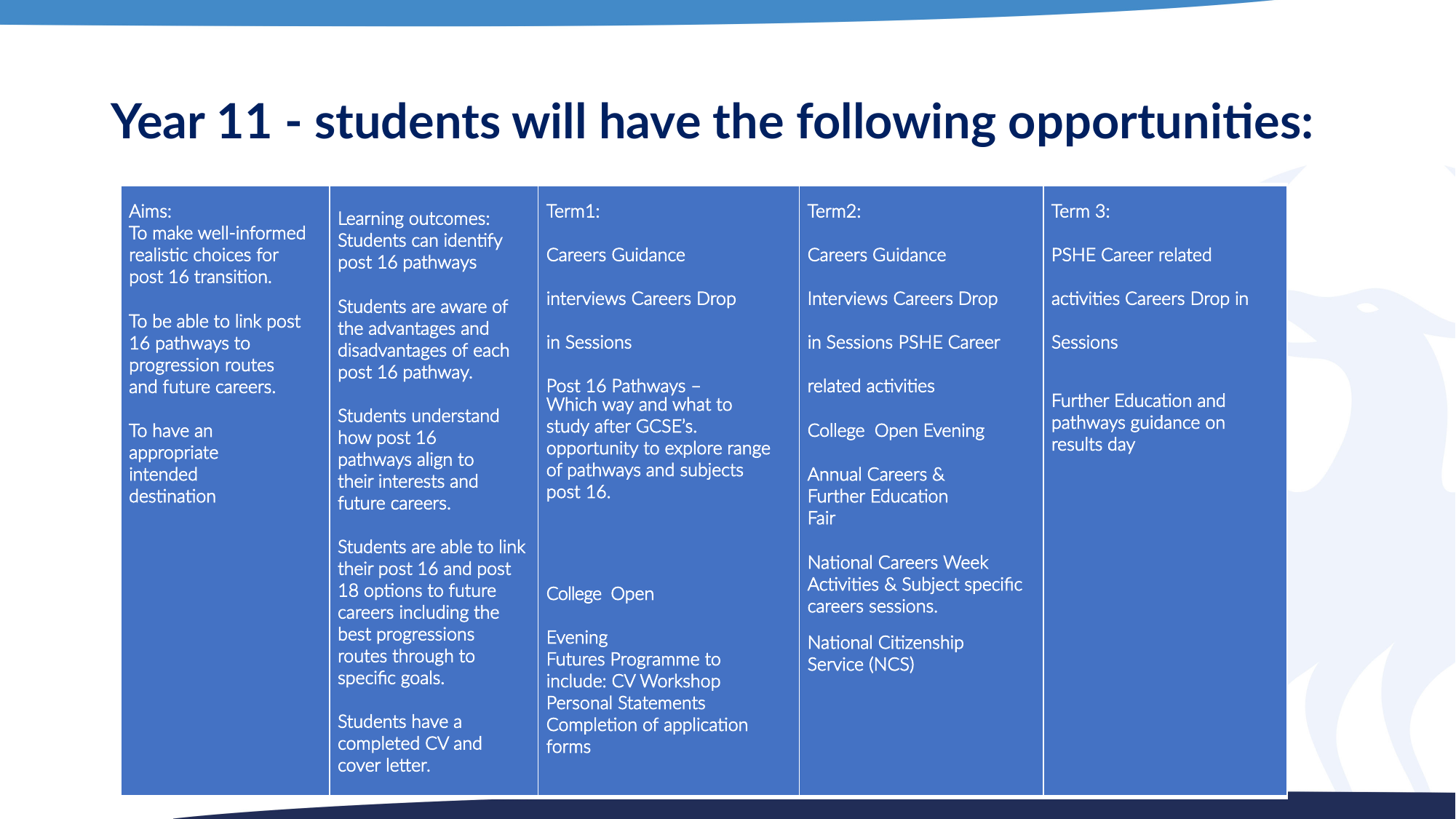

# Year 11 - students will have the following opportunities:
| Aims: To make well-informed realistic choices for post 16 transition. To be able to link post 16 pathways to progression routes and future careers. To have an appropriate intended destination | Learning outcomes: Students can identify post 16 pathways Students are aware of the advantages and disadvantages of each post 16 pathway. Students understand how post 16 pathways align to their interests and future careers. Students are able to link their post 16 and post 18 options to future careers including the best progressions routes through to specific goals. Students have a completed CV and cover letter. | Term1: Careers Guidance interviews Careers Drop in Sessions Post 16 Pathways – Which way and what to study after GCSE’s. opportunity to explore range of pathways and subjects post 16. College  Open Evening Futures Programme to include: CV Workshop Personal Statements  Completion of application forms | Term2: Careers Guidance Interviews Careers Drop in Sessions PSHE Career related activities College  Open Evening Annual Careers & Further Education Fair National Careers Week Activities & Subject specific careers sessions.  National Citizenship Service (NCS) | Term 3: PSHE Career related activities Careers Drop in Sessions Further Education and pathways guidance on results day |
| --- | --- | --- | --- | --- |